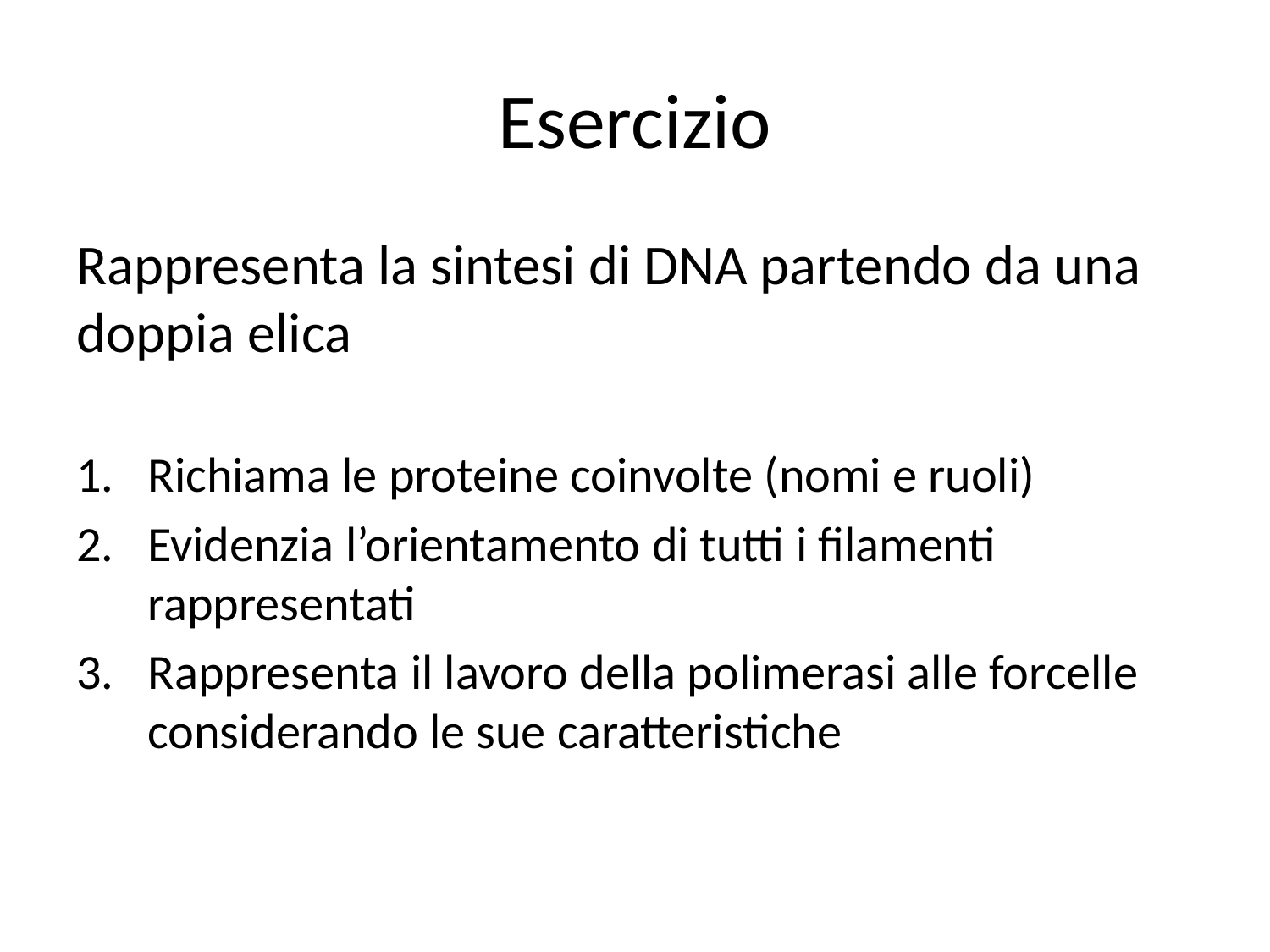

# Esercizio
Rappresenta la sintesi di DNA partendo da una doppia elica

Richiama le proteine coinvolte (nomi e ruoli)
Evidenzia l’orientamento di tutti i filamenti rappresentati
Rappresenta il lavoro della polimerasi alle forcelle considerando le sue caratteristiche